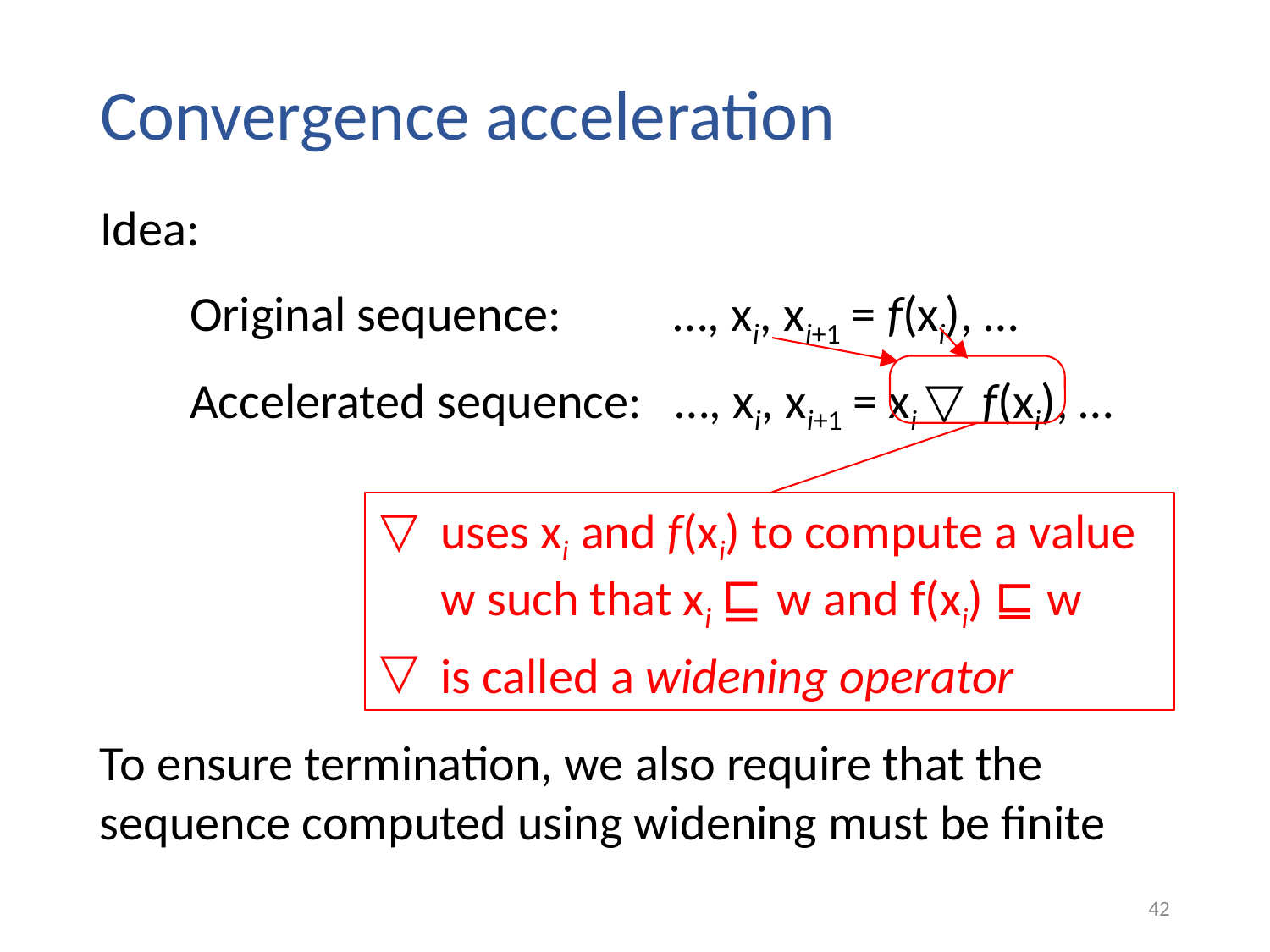

# Convergence acceleration
Idea:
        Original sequence:          …, xi , xi+1 = f(xi), …
        Accelerated sequence:   …, xi , xi+1 = xi    ▽ f(xi), …

uses xi  and f(xi) to compute a value w such that xi ⊑ w and f(xi) ⊑ w
is called a widening operator
To ensure termination, we also require that the sequence computed using widening must be finite
42